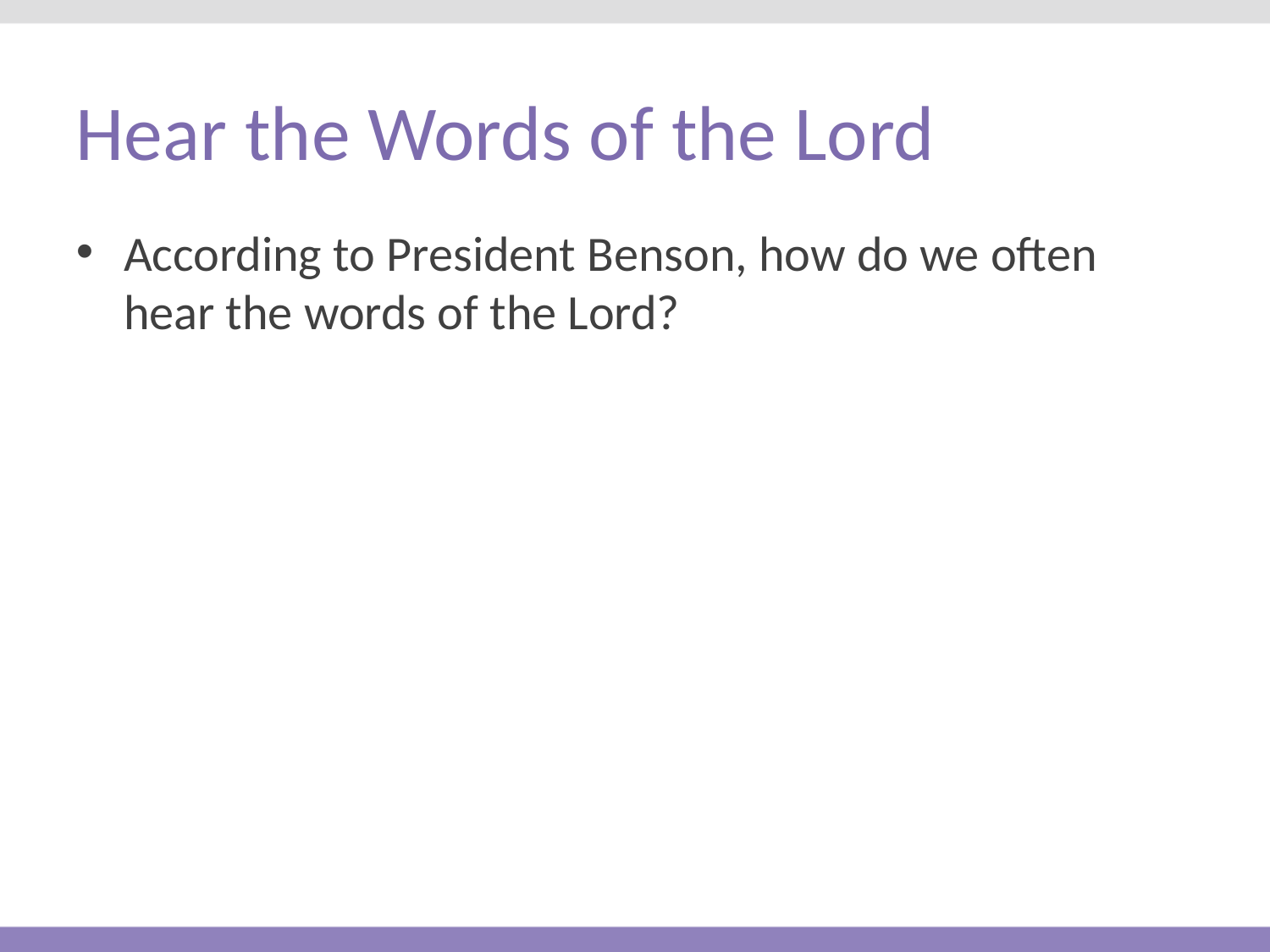

# Hear the Words of the Lord
According to President Benson, how do we often hear the words of the Lord?